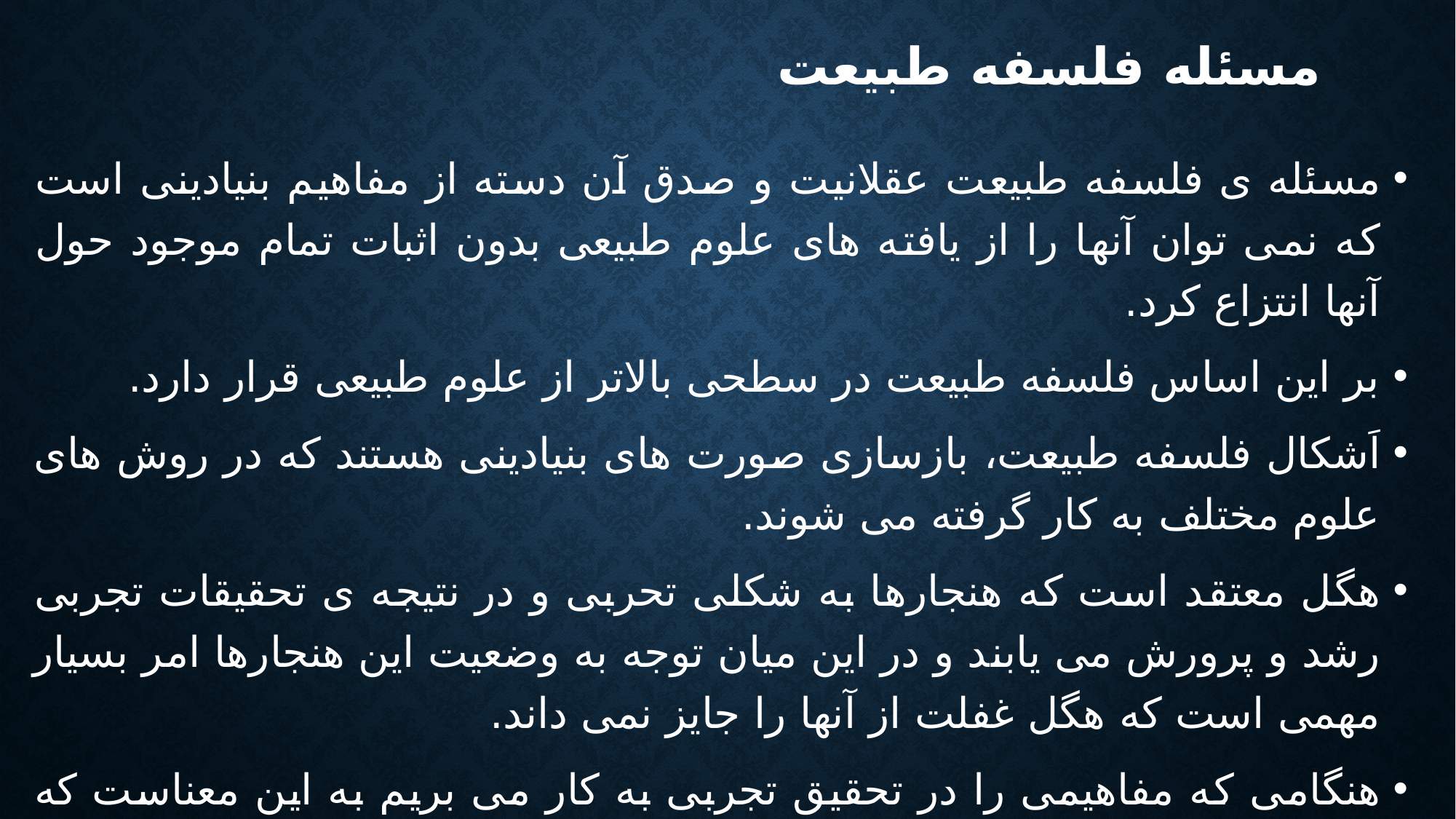

# مسئله فلسفه طبیعت
مسئله ی فلسفه طبیعت عقلانیت و صدق آن دسته از مفاهیم بنیادینی است که نمی توان آنها را از یافته های علوم طبیعی بدون اثبات تمام موجود حول آنها انتزاع کرد.
بر این اساس فلسفه طبیعت در سطحی بالاتر از علوم طبیعی قرار دارد.
اَشکال فلسفه طبیعت، بازسازی صورت های بنیادینی هستند که در روش های علوم مختلف به کار گرفته می شوند.
هگل معتقد است که هنجارها به شکلی تحربی و در نتیجه ی تحقیقات تجربی رشد و پرورش می یابند و در این میان توجه به وضعیت این هنجارها امر بسیار مهمی است که هگل غفلت از آنها را جایز نمی داند.
هنگامی که مفاهیمی را در تحقیق تجربی به کار می بریم به این معناست که آن مفاهیم وضیعتی پیشینی را برای تحقق فراهم می سازند. هر چند که هگل وضعیت پیشینی را تاریخی و پویا می داند.